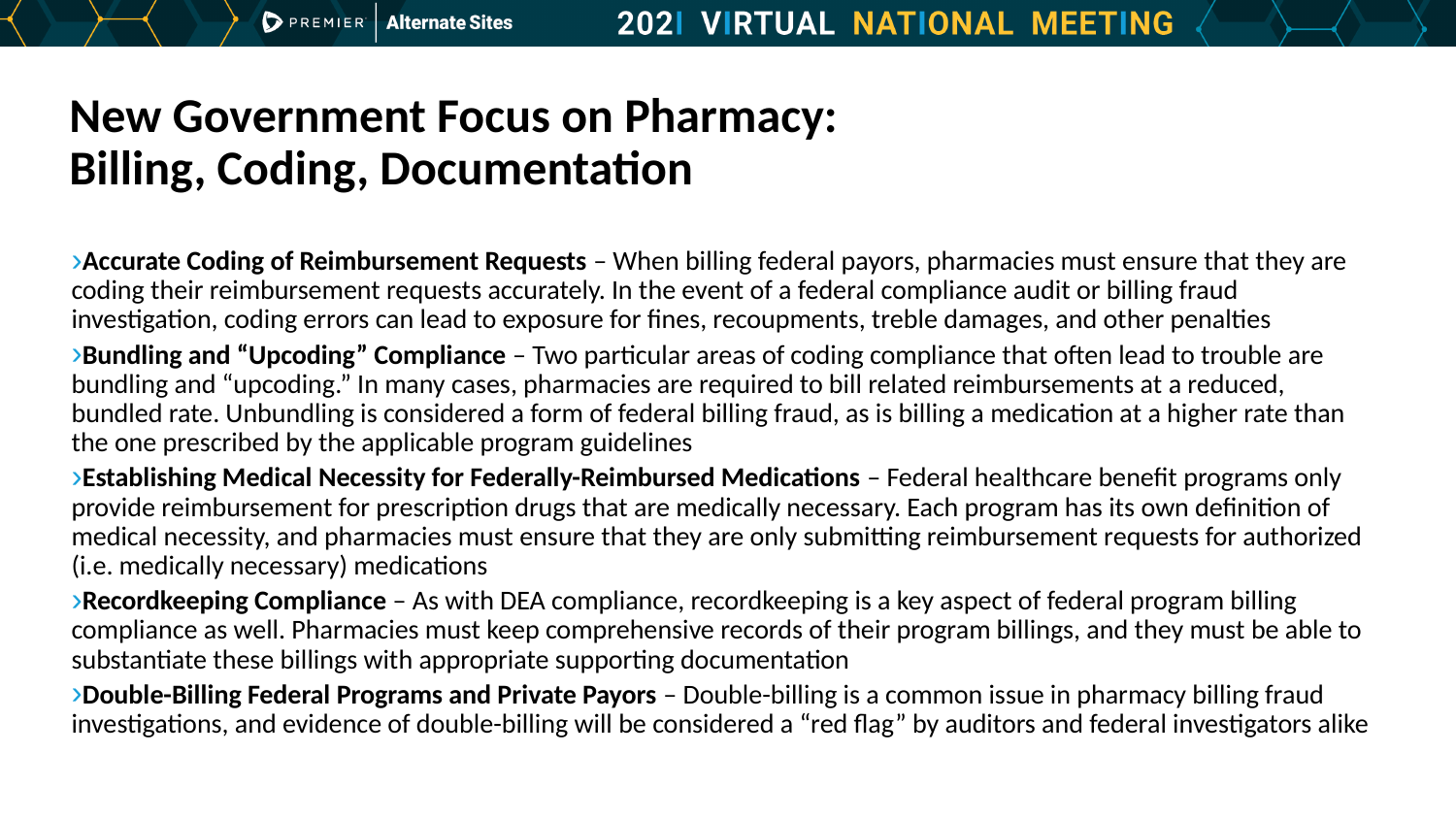

# New Government Focus on Pharmacy: Billing, Coding, Documentation
Accurate Coding of Reimbursement Requests – When billing federal payors, pharmacies must ensure that they are coding their reimbursement requests accurately. In the event of a federal compliance audit or billing fraud investigation, coding errors can lead to exposure for fines, recoupments, treble damages, and other penalties
Bundling and “Upcoding” Compliance – Two particular areas of coding compliance that often lead to trouble are bundling and “upcoding.” In many cases, pharmacies are required to bill related reimbursements at a reduced, bundled rate. Unbundling is considered a form of federal billing fraud, as is billing a medication at a higher rate than the one prescribed by the applicable program guidelines
Establishing Medical Necessity for Federally-Reimbursed Medications – Federal healthcare benefit programs only provide reimbursement for prescription drugs that are medically necessary. Each program has its own definition of medical necessity, and pharmacies must ensure that they are only submitting reimbursement requests for authorized (i.e. medically necessary) medications
Recordkeeping Compliance – As with DEA compliance, recordkeeping is a key aspect of federal program billing compliance as well. Pharmacies must keep comprehensive records of their program billings, and they must be able to substantiate these billings with appropriate supporting documentation
Double-Billing Federal Programs and Private Payors – Double-billing is a common issue in pharmacy billing fraud investigations, and evidence of double-billing will be considered a “red flag” by auditors and federal investigators alike